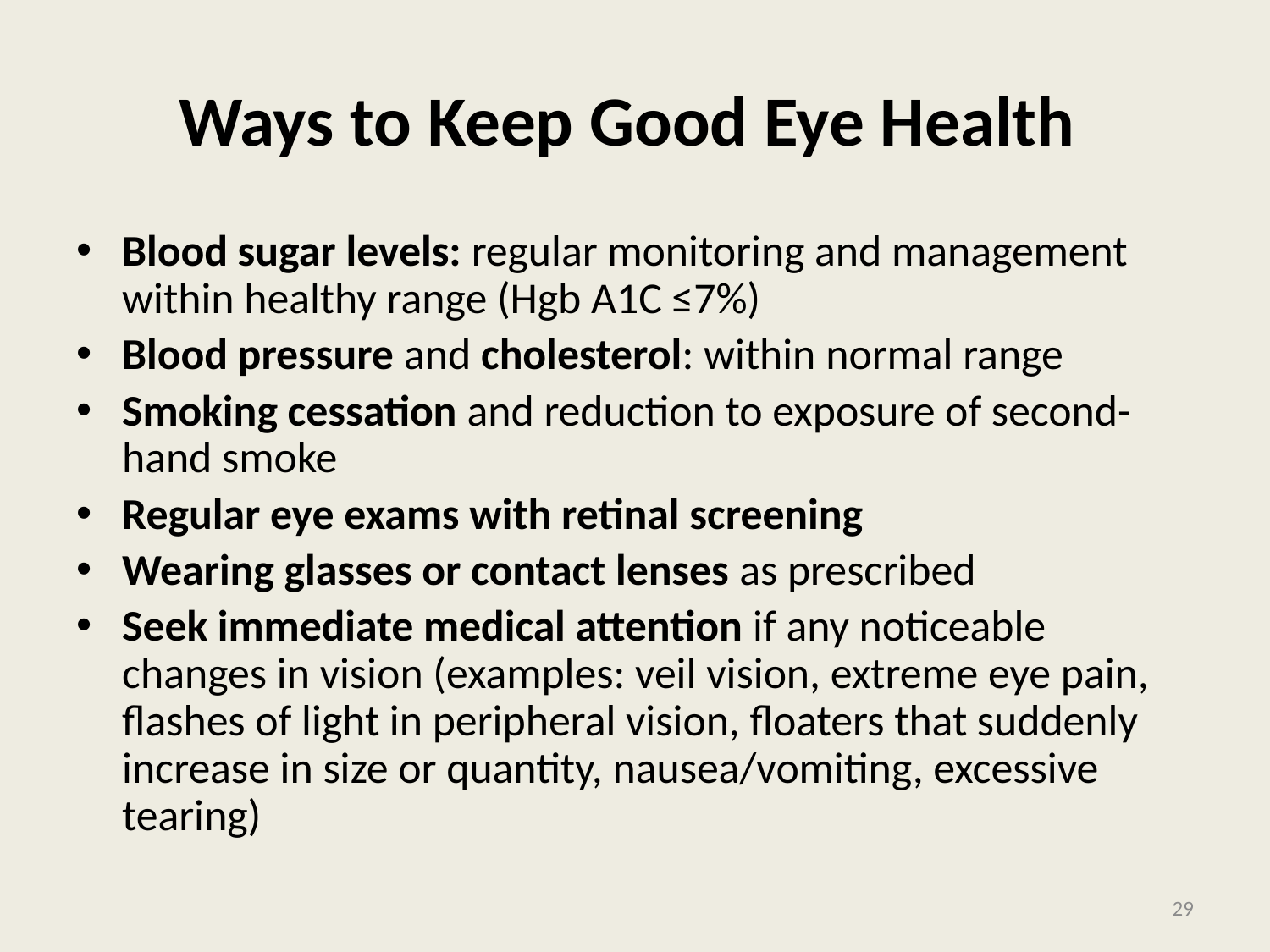

# Ways to Keep Good Eye Health
Blood sugar levels: regular monitoring and management within healthy range (Hgb A1C ≤7%)
Blood pressure and cholesterol: within normal range
Smoking cessation and reduction to exposure of second-hand smoke
Regular eye exams with retinal screening
Wearing glasses or contact lenses as prescribed
Seek immediate medical attention if any noticeable changes in vision (examples: veil vision, extreme eye pain, flashes of light in peripheral vision, floaters that suddenly increase in size or quantity, nausea/vomiting, excessive tearing)
29